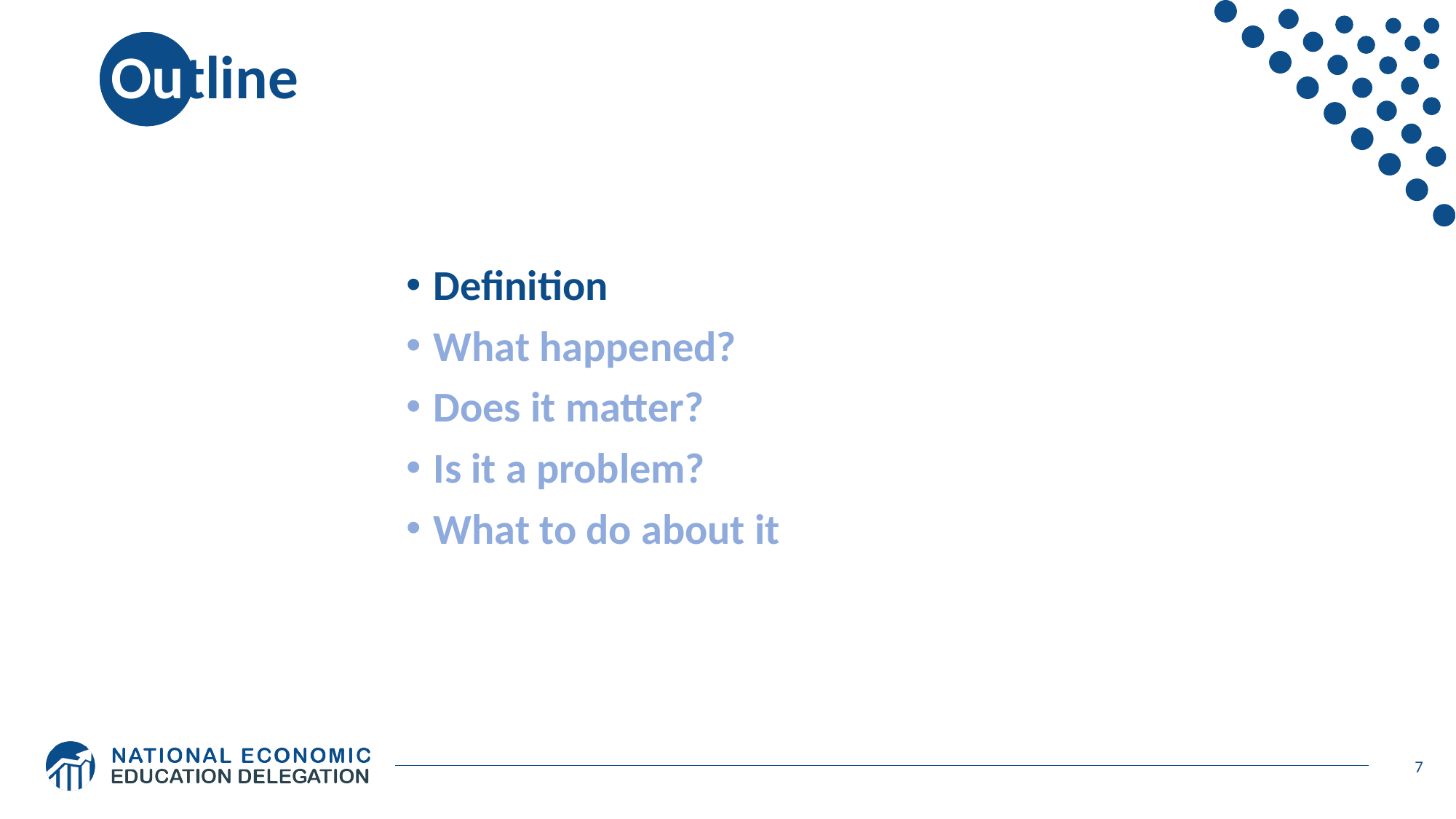

# Outline

Definition
What happened?
Does it matter?
Is it a problem?
What to do about it
7